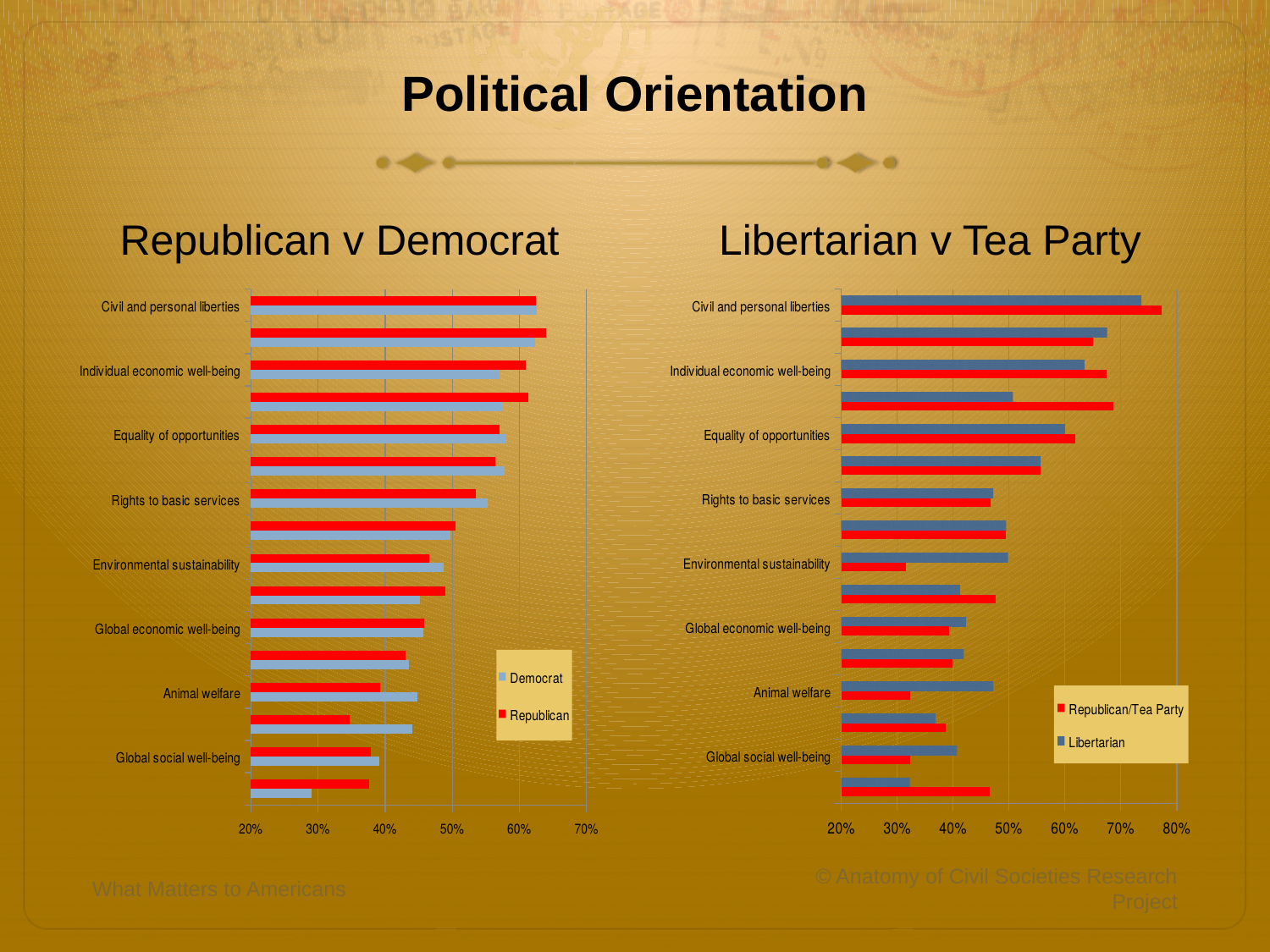

# Political Orientation
Republican v Democrat
Libertarian v Tea Party

### Chart

| Category | Republican | Democrat |
|---|---|---|
| Civil and personal liberties | 0.6242 | 0.6254 |
| Food and health | 0.6398 | 0.6234 |
| Individual economic well-being | 0.61 | 0.5708 |
| Local crime and public safety | 0.613 | 0.5735 |
| Equality of opportunities | 0.5706 | 0.5804 |
| Worker/employment rights | 0.5639 | 0.5775 |
| Rights to basic services | 0.5353 | 0.5526 |
| Societal economic well-being | 0.5052 | 0.4973 |
| Environmental sustainability | 0.4658 | 0.4872 |
| Global security | 0.4892 | 0.4512 |
| Global economic well-being | 0.4584 | 0.4564 |
| Societal social well-being | 0.4305 | 0.4357 |
| Animal welfare | 0.3926 | 0.4474 |
| Minority rights | 0.3468 | 0.4404 |
| Global social well-being | 0.3792 | 0.391 |
| Commercial rights | 0.3755 | 0.2897 |

### Chart

| Category | Libertarian | Republican/Tea Party |
|---|---|---|
| Civil and personal liberties | 0.7368 | 0.7724 |
| Food and health | 0.6754 | 0.65 |
| Individual economic well-being | 0.6351 | 0.6741 |
| Local crime and public safety | 0.507 | 0.6862 |
| Equality of opportunities | 0.6 | 0.619 |
| Worker/employment rights | 0.5561 | 0.5569 |
| Rights to basic services | 0.4719 | 0.4672 |
| Societal economic well-being | 0.4947 | 0.4948 |
| Environmental sustainability | 0.4982 | 0.3155 |
| Global security | 0.4123 | 0.4759 |
| Global economic well-being | 0.4228 | 0.3931 |
| Societal social well-being | 0.4193 | 0.3983 |
| Animal welfare | 0.4719 | 0.3224 |
| Minority rights | 0.3684 | 0.3862 |
| Global social well-being | 0.407 | 0.3224 |
| Commercial rights | 0.3228 | 0.4655 |
What Matters to Americans
© Anatomy of Civil Societies Research Project